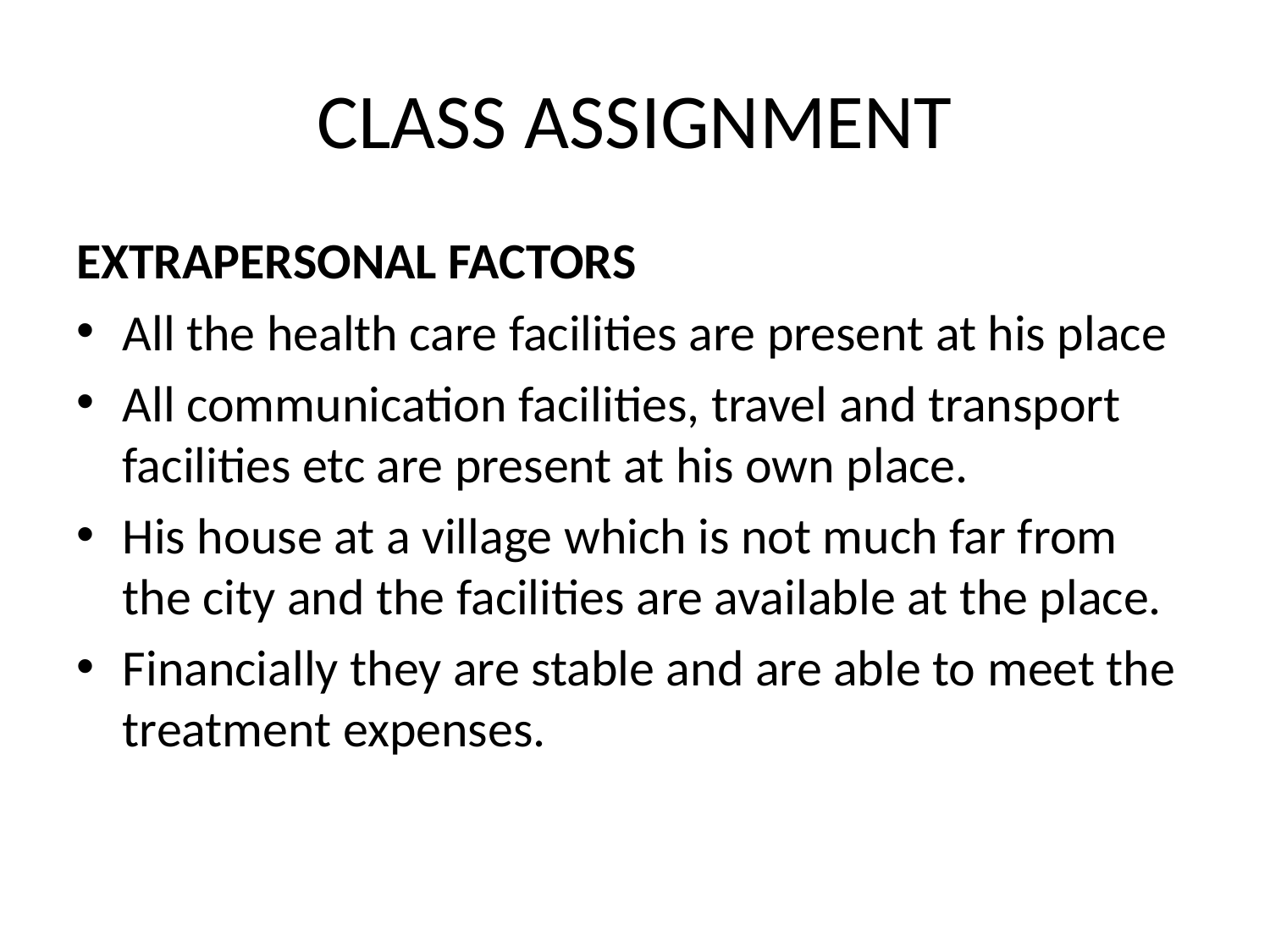

# CLASS ASSIGNMENT
EXTRAPERSONAL FACTORS
All the health care facilities are present at his place
All communication facilities, travel and transport facilities etc are present at his own place.
His house at a village which is not much far from the city and the facilities are available at the place.
Financially they are stable and are able to meet the treatment expenses.